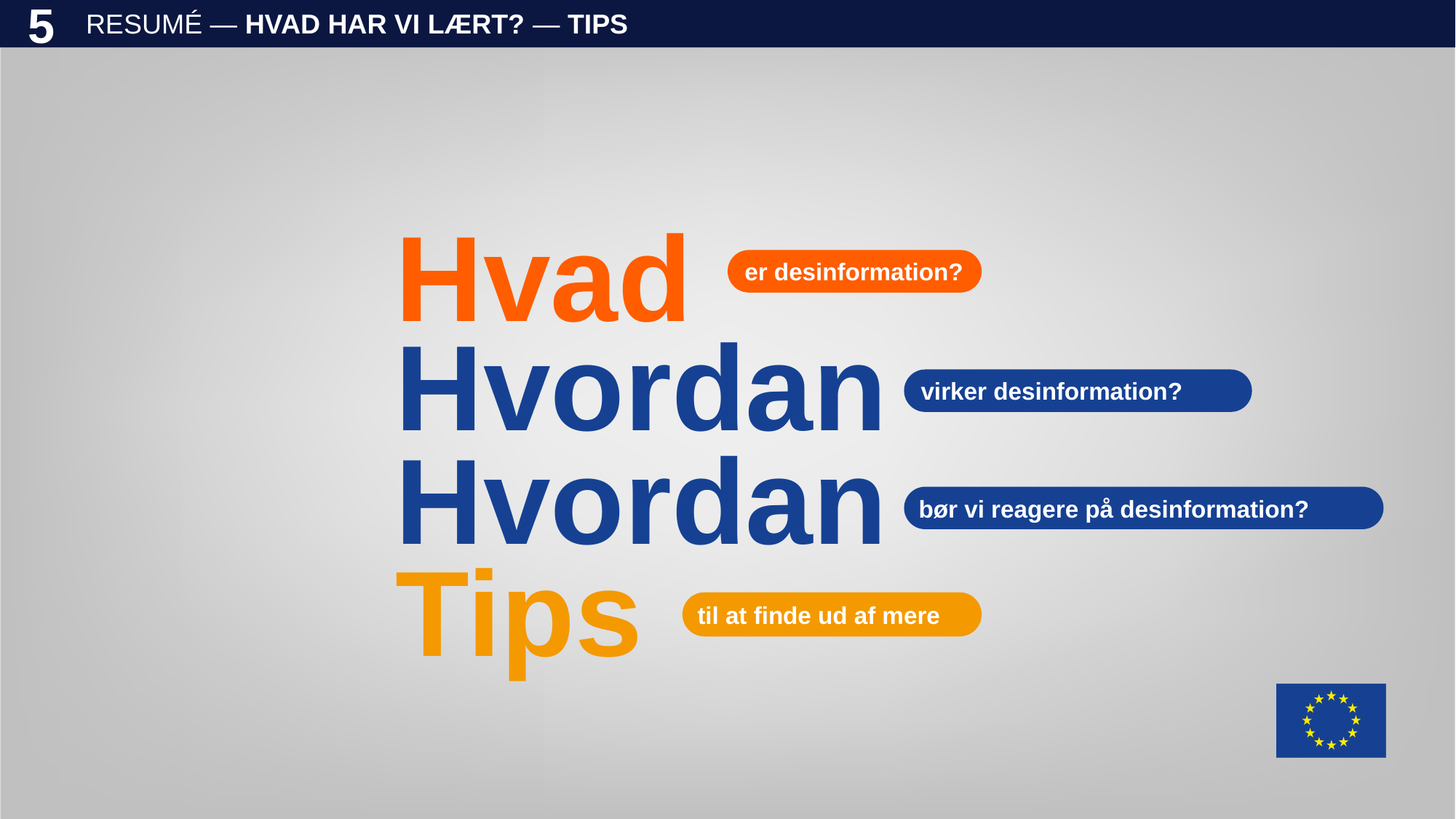

RESUMÉ — HVAD HAR VI LÆRT? — TIPS
5
Hvad
er desinformation?
Hvordan
virker desinformation?
Hvordan
bør vi reagere på desinformation?
Tips
til at finde ud af mere